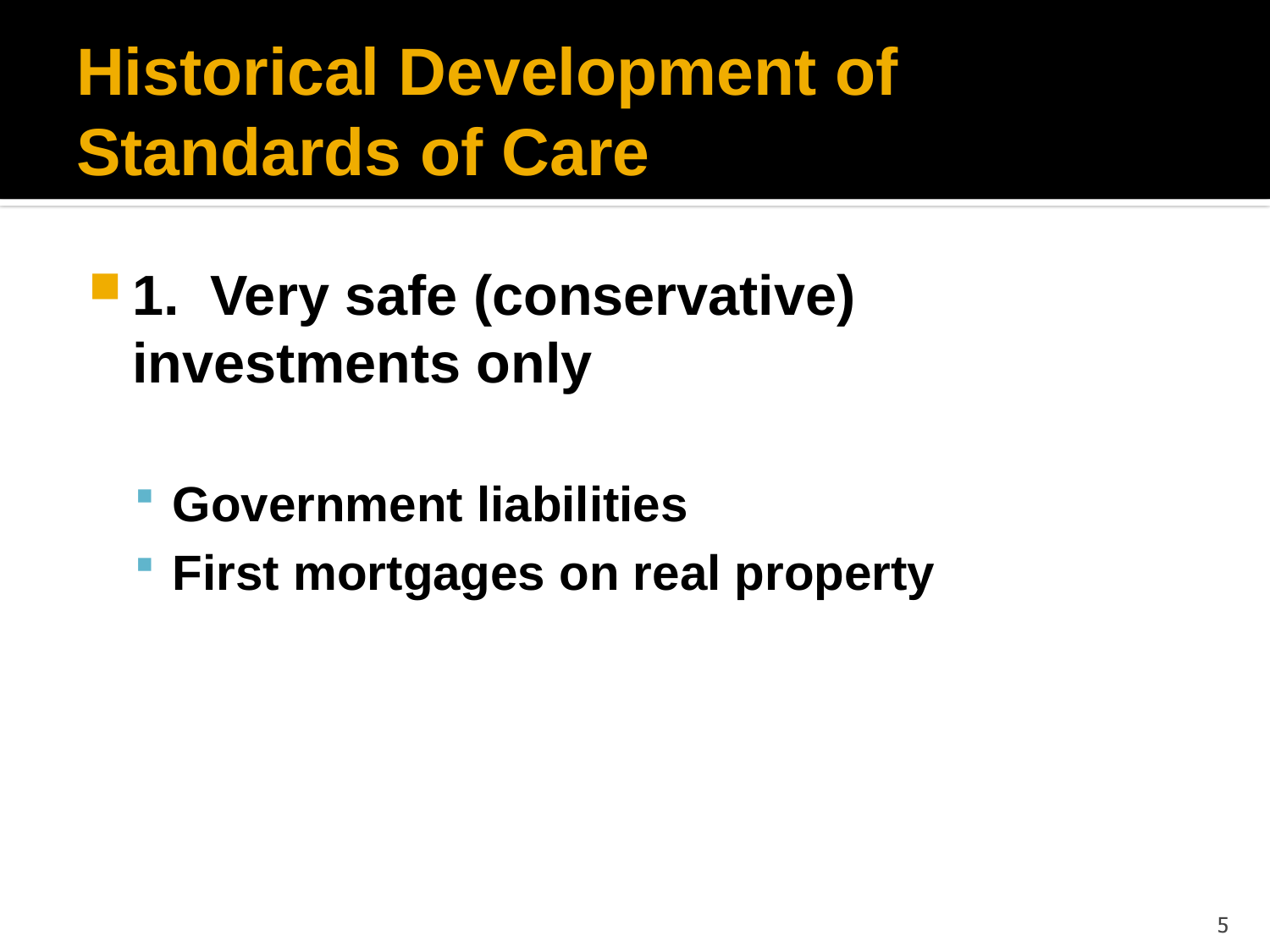

# Historical Development of Standards of Care
1.  Very safe (conservative) investments only

Government liabilities
First mortgages on real property
5